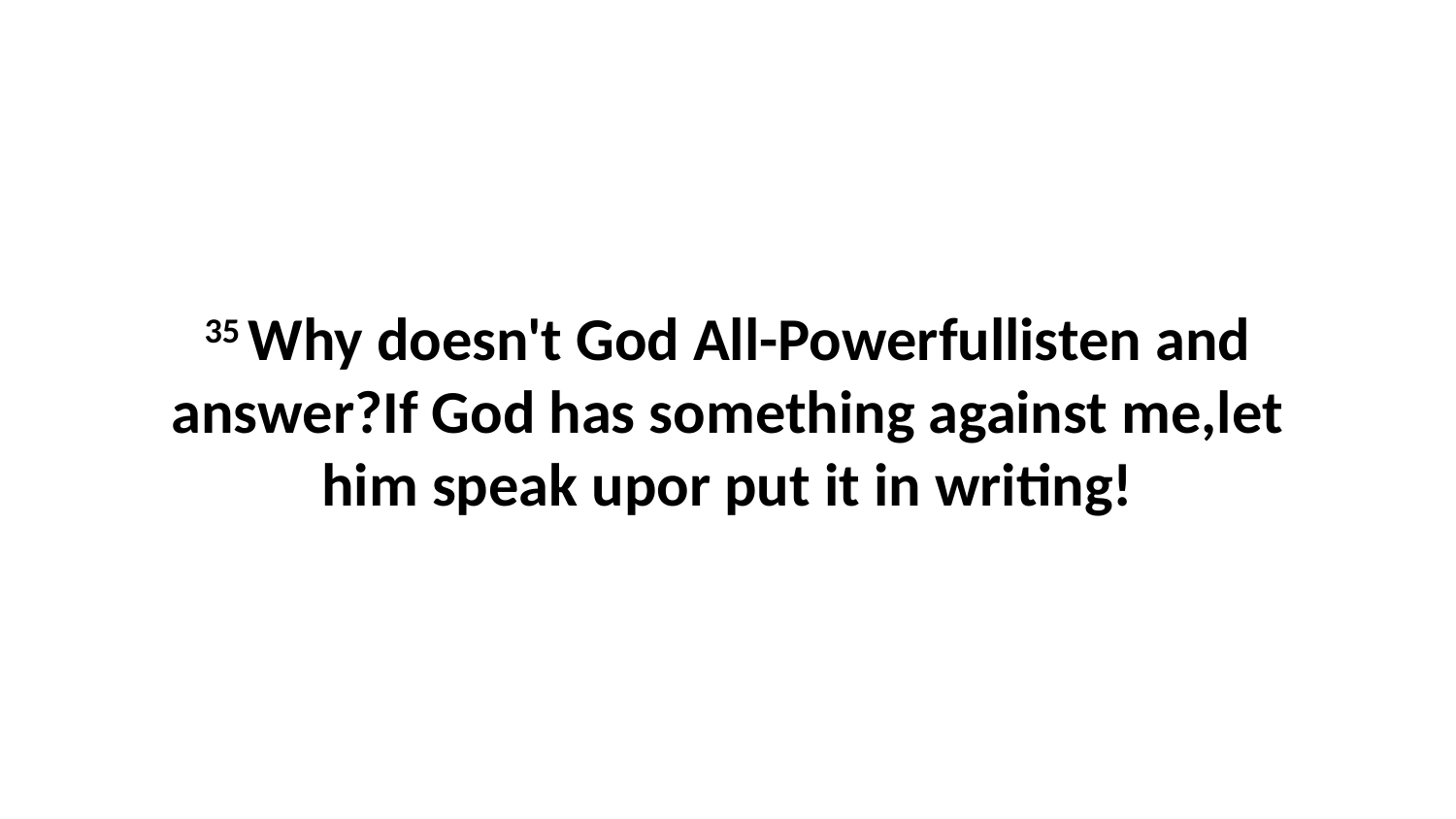

35 Why doesn't God All-Powerfullisten and answer?If God has something against me,let him speak upor put it in writing!